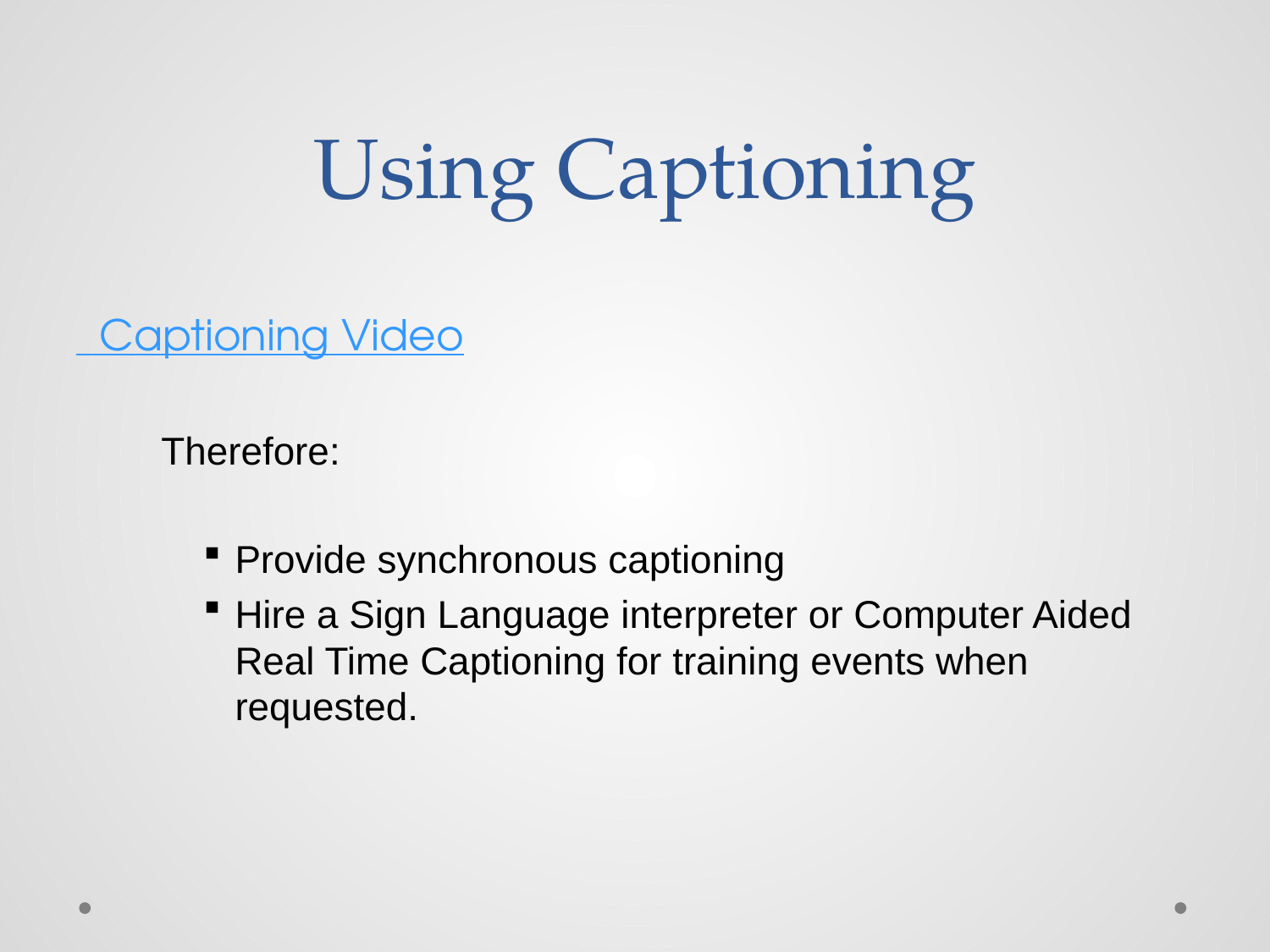

# Using Captioning

  Captioning Video

  Therefore:

Provide synchronous captioning
Hire a Sign Language interpreter or Computer Aided Real Time Captioning for training events when requested.